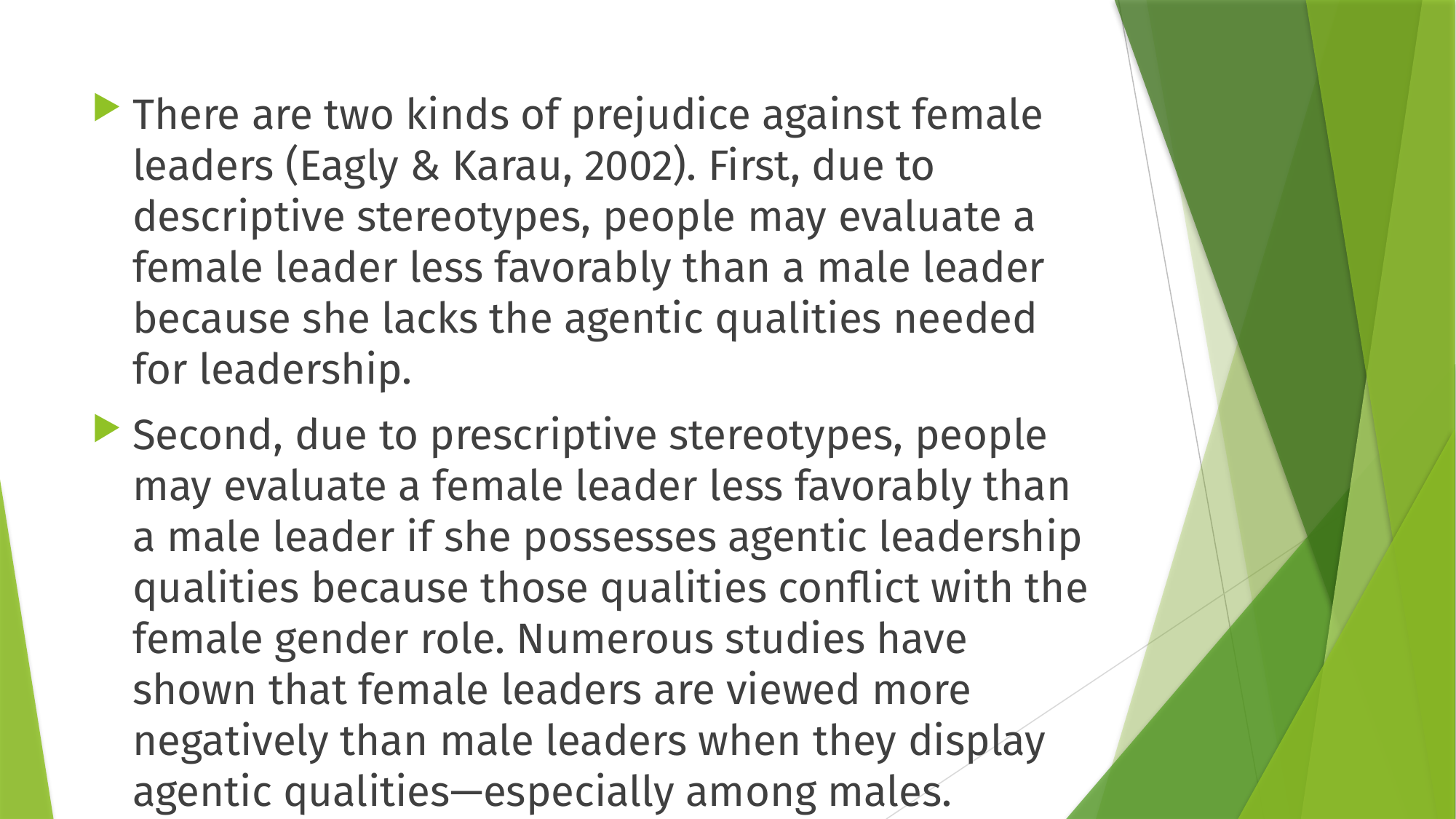

There are two kinds of prejudice against female leaders (Eagly & Karau, 2002). First, due to descriptive stereotypes, people may evaluate a female leader less favorably than a male leader because she lacks the agentic qualities needed for leadership.
Second, due to prescriptive stereotypes, people may evaluate a female leader less favorably than a male leader if she possesses agentic leadership qualities because those qualities conflict with the female gender role. Numerous studies have shown that female leaders are viewed more negatively than male leaders when they display agentic qualities—especially among males.